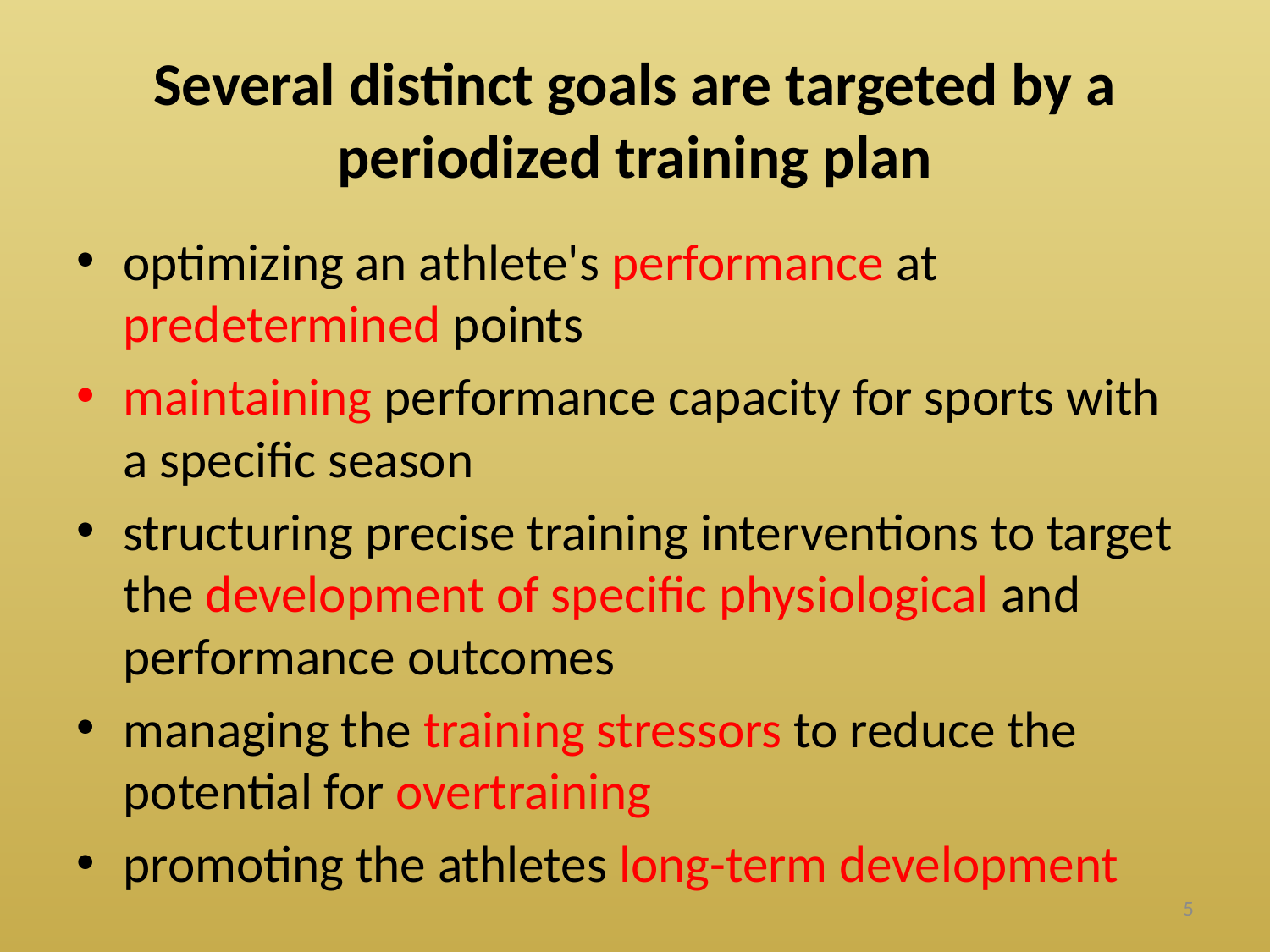

# Several distinct goals are targeted by a periodized training plan
optimizing an athlete's performance at predetermined points
maintaining performance capacity for sports with a specific season
structuring precise training interventions to target the development of specific physiological and performance outcomes
managing the training stressors to reduce the potential for overtraining
promoting the athletes long-term development
5